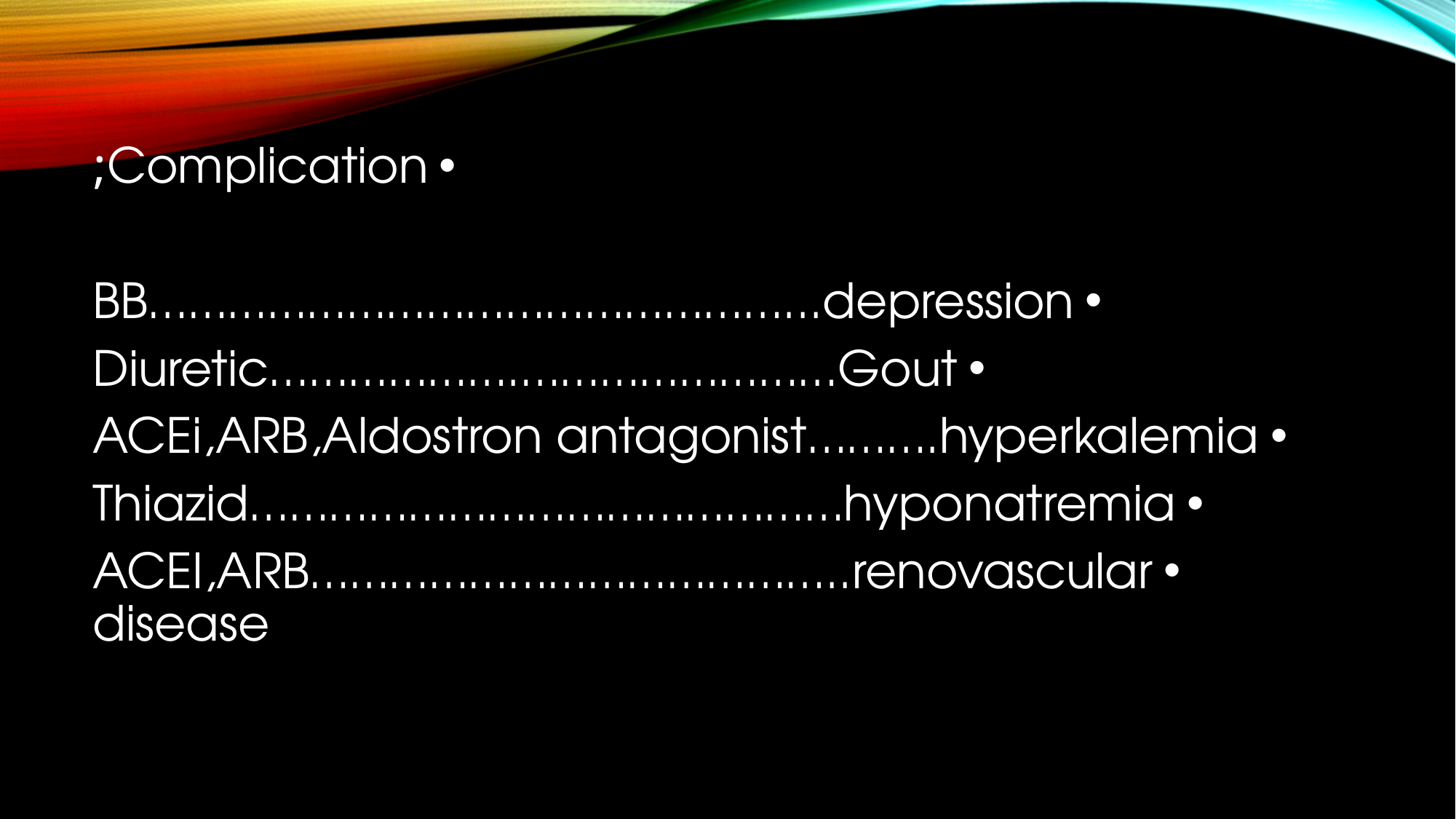

Complication;

BB…………………………………………...depression
Diuretic……………….……………………Gout
ACEi,ARB,Aldostron antagonist……….hyperkalemia
Thiazid………………………………………hyponatremia
ACEI,ARB…………………………………..renovascular disease